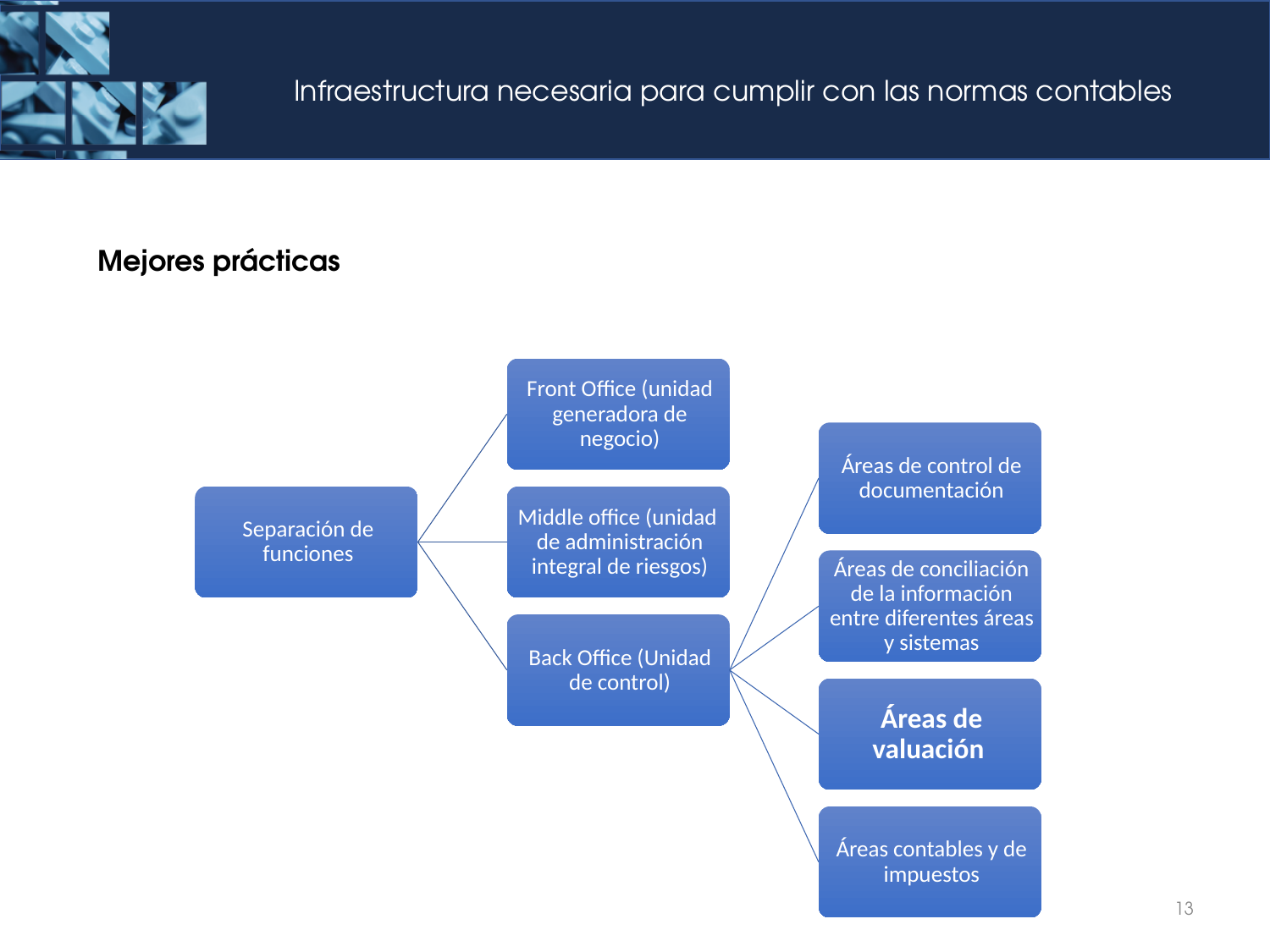

# Infraestructura necesaria para cumplir con las normas contables
Mejores prácticas

Separación de funciones

Front Office (unidad generadora de negocio)

Middle office (unidad  de administración integral de riesgos)

Back Office (Unidad de control)

Áreas de control de documentación

Áreas de conciliación de la información entre diferentes áreas y sistemas

Áreas de valuación

Áreas contables y de impuestos
13